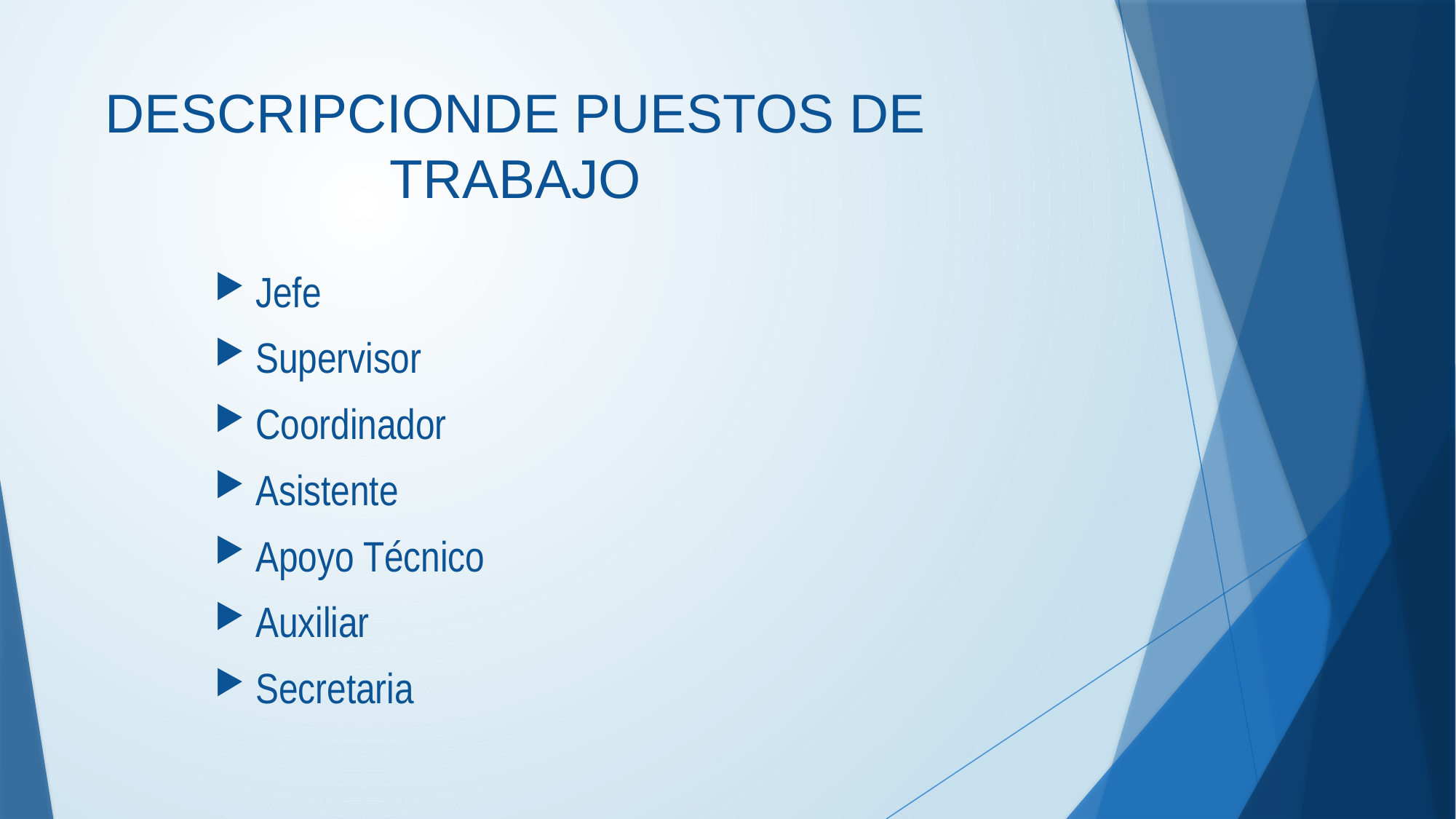

# DESCRIPCIONDE PUESTOS DE TRABAJO
Jefe
Supervisor
Coordinador
Asistente
Apoyo Técnico
Auxiliar
Secretaria